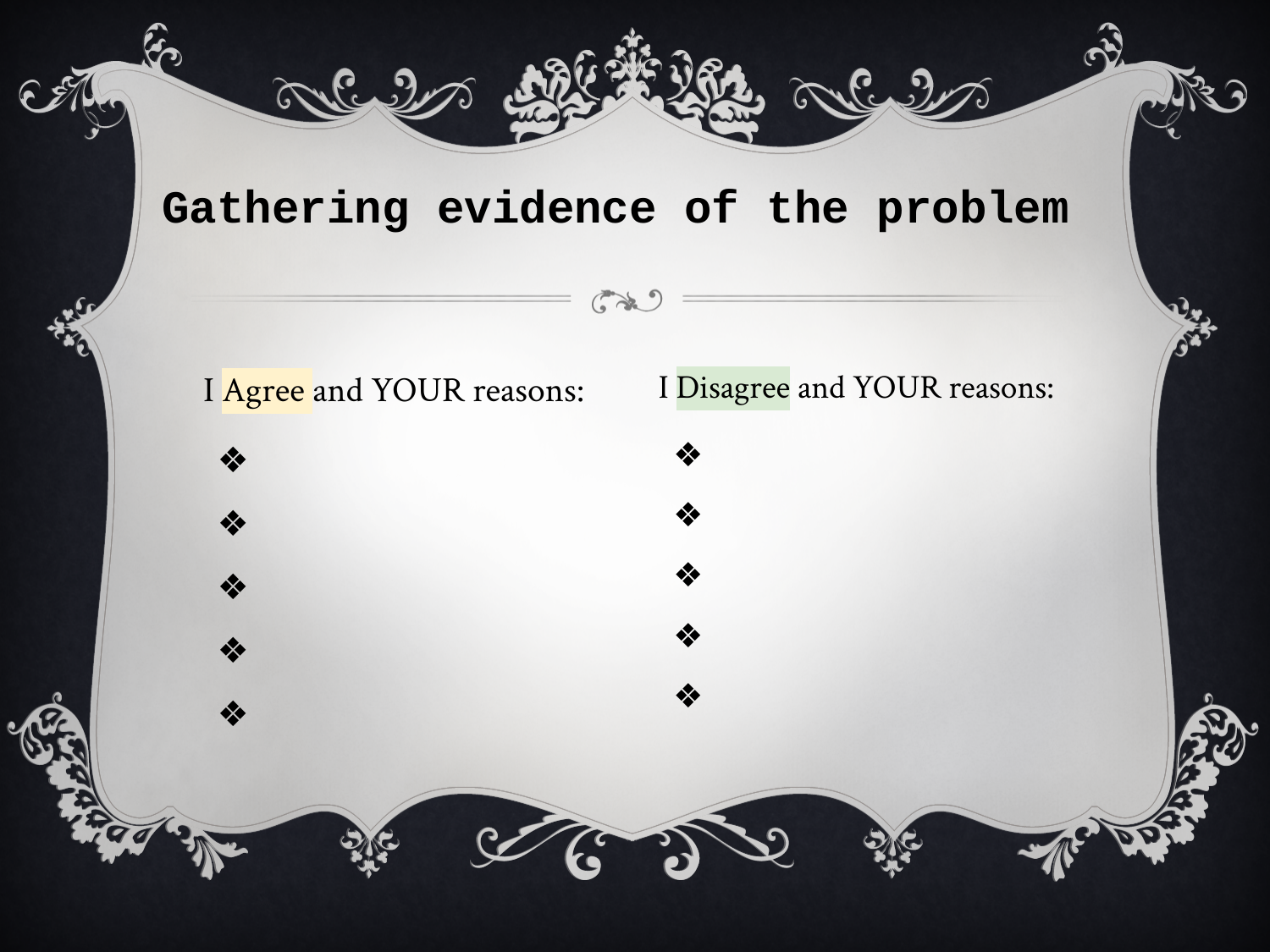

# Gathering evidence of the problem
I Agree and YOUR reasons:

I Disagree and YOUR reasons: